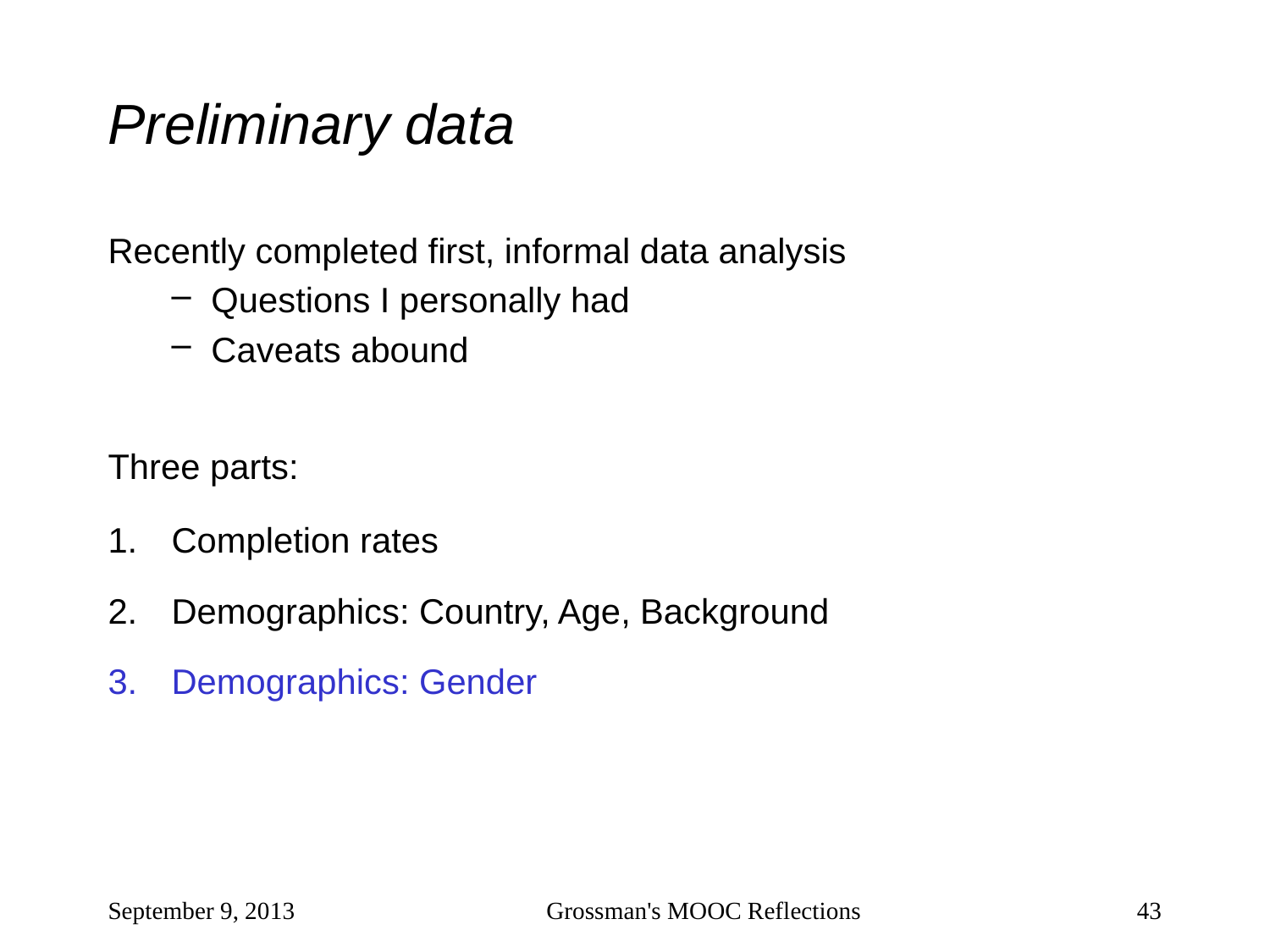

# Preliminary data
Recently completed first, informal data analysis
Questions I personally had
Caveats abound

Three parts:

Completion rates
Demographics: Country, Age, Background
Demographics: Gender
September 9, 2013
Grossman's MOOC Reflections
43